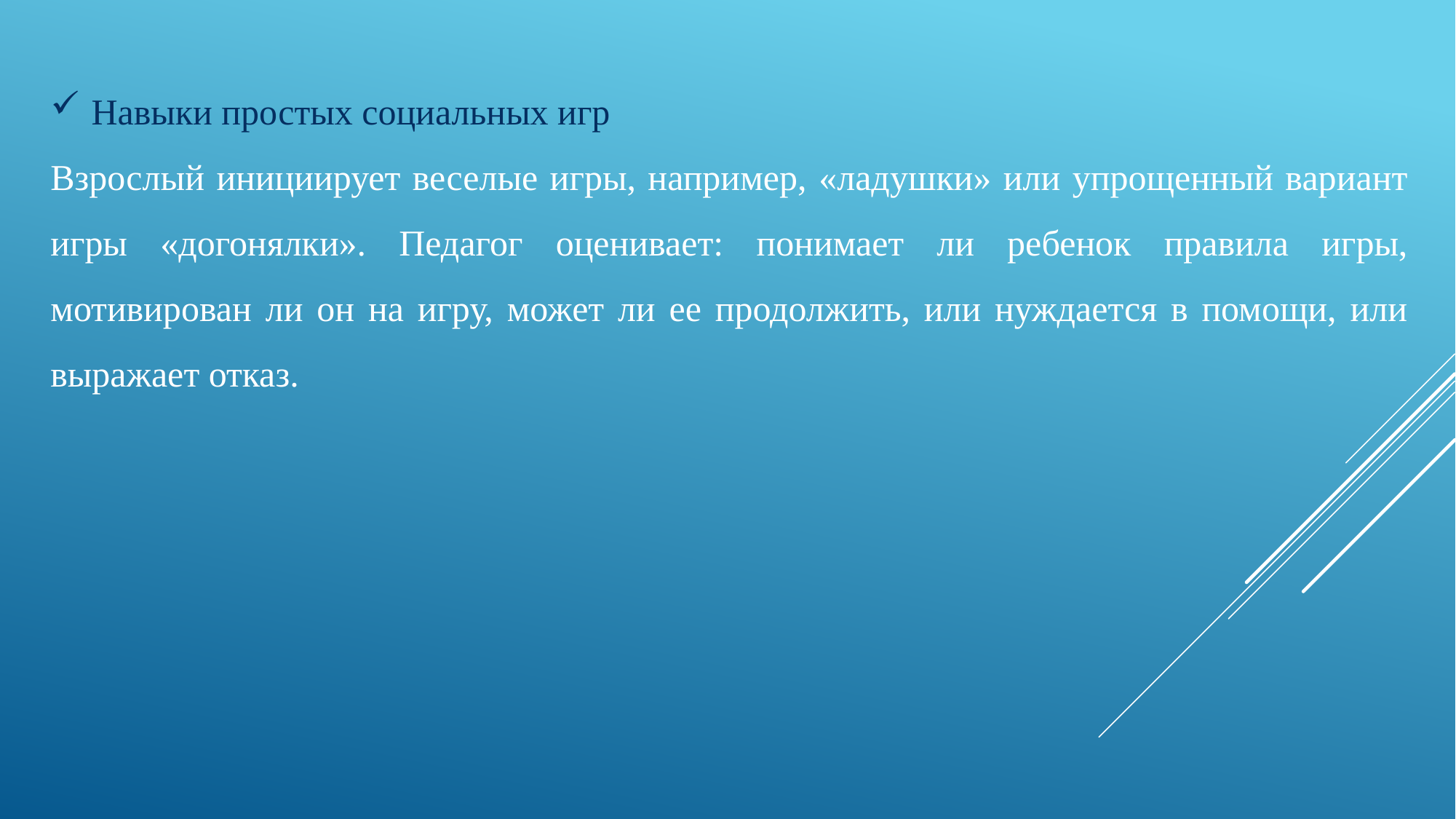

Навыки простых социальных игр
Взрослый инициирует веселые игры, например, «ладушки» или упрощенный вариант игры «догонялки». Педагог оценивает: понимает ли ребенок правила игры, мотивирован ли он на игру, может ли ее продолжить, или нуждается в помощи, или выражает отказ.